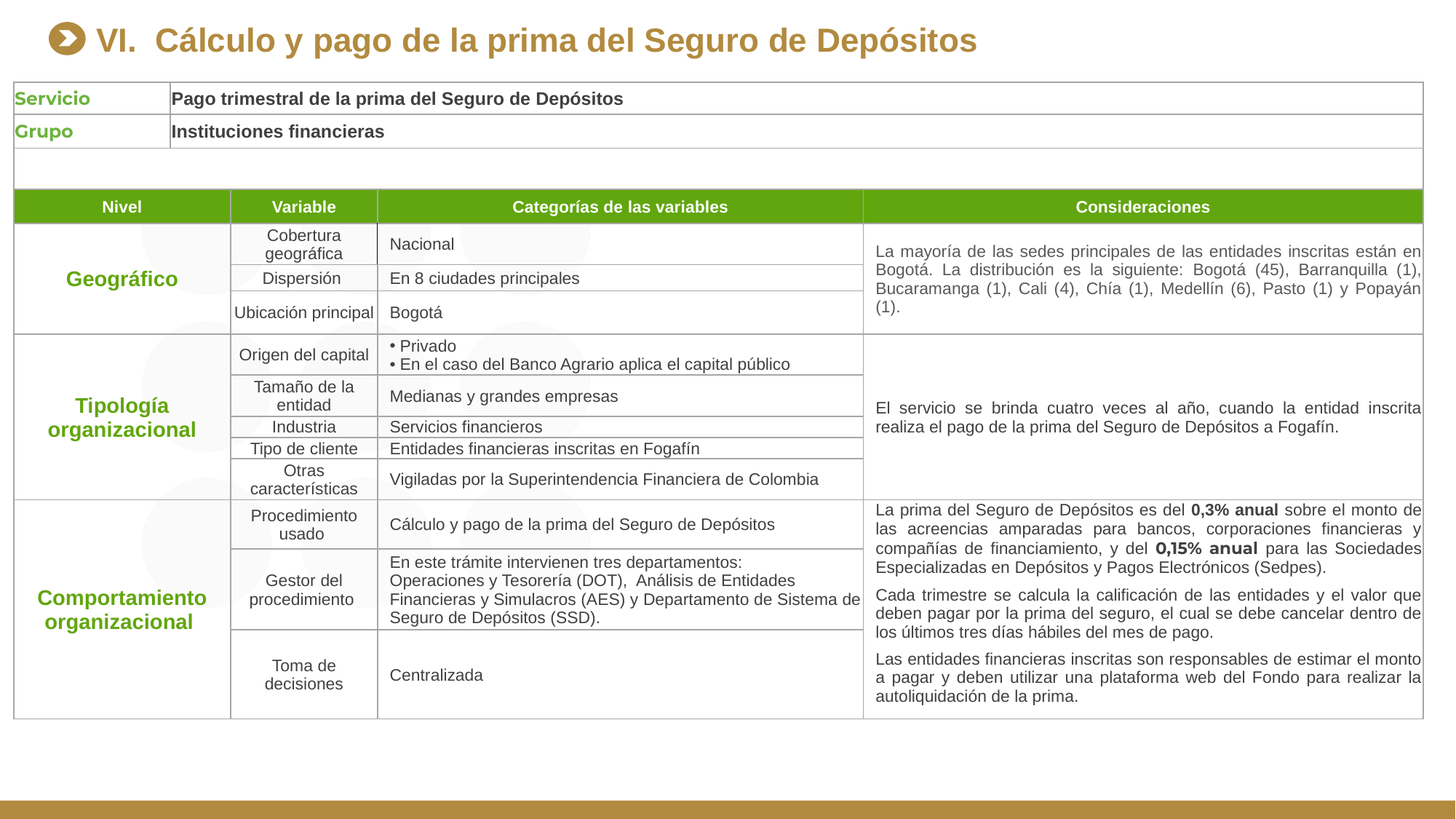

VI.  Cálculo y pago de la prima del Seguro de Depósitos

| Servicio | Pago trimestral de la prima del Seguro de Depósitos |  |  |  |
| --- | --- | --- | --- | --- |
| Grupo | Instituciones financieras |  |  |  |
|  |  |  |  |  |
| Nivel | Variable | Variable | Categorías de las variables | Consideraciones |
| Geográfico | Cobertura geográfica | Cobertura geográfica | Nacional | La mayoría de las sedes principales de las entidades inscritas están en Bogotá. La distribución es la siguiente: Bogotá (45), Barranquilla (1), Bucaramanga (1), Cali (4), Chía (1), Medellín (6), Pasto (1) y Popayán (1). |
|  | Dispersión | Dispersión | En 8 ciudades principales |  |
|  | Ubicación principal | Ubicación principal | Bogotá |  |
| Tipología organizacional | Origen del capital | Origen del capital | Privado En el caso del Banco Agrario aplica el capital público | El servicio se brinda cuatro veces al año, cuando la entidad inscrita realiza el pago de la prima del Seguro de Depósitos a Fogafín. |
|  | Tamaño de la entidad | Tamaño de la entidad | Medianas y grandes empresas |  |
|  | Industria | Industria | Servicios financieros |  |
|  | Tipo de cliente | Tipo de cliente | Entidades financieras inscritas en Fogafín |  |
|  | Otras características | Otras características | Vigiladas por la Superintendencia Financiera de Colombia |  |
| Comportamiento organizacional | Procedimiento usado | Procedimiento usado | Cálculo y pago de la prima del Seguro de Depósitos | La prima del Seguro de Depósitos es del 0,3% anual sobre el monto de las acreencias amparadas para bancos, corporaciones financieras y compañías de financiamiento, y del 0,15% anual para las Sociedades Especializadas en Depósitos y Pagos Electrónicos (Sedpes). Cada trimestre se calcula la calificación de las entidades y el valor que deben pagar por la prima del seguro, el cual se debe cancelar dentro de los últimos tres días hábiles del mes de pago. Las entidades financieras inscritas son responsables de estimar el monto a pagar y deben utilizar una plataforma web del Fondo para realizar la autoliquidación de la prima. |
|  | Gestor del procedimiento | Gestor del procedimiento | En este trámite intervienen tres departamentos: Operaciones y Tesorería (DOT), Análisis de Entidades Financieras y Simulacros (AES) y Departamento de Sistema de Seguro de Depósitos (SSD). |  |
|  | Toma de decisiones | Toma de decisiones | Centralizada |  |